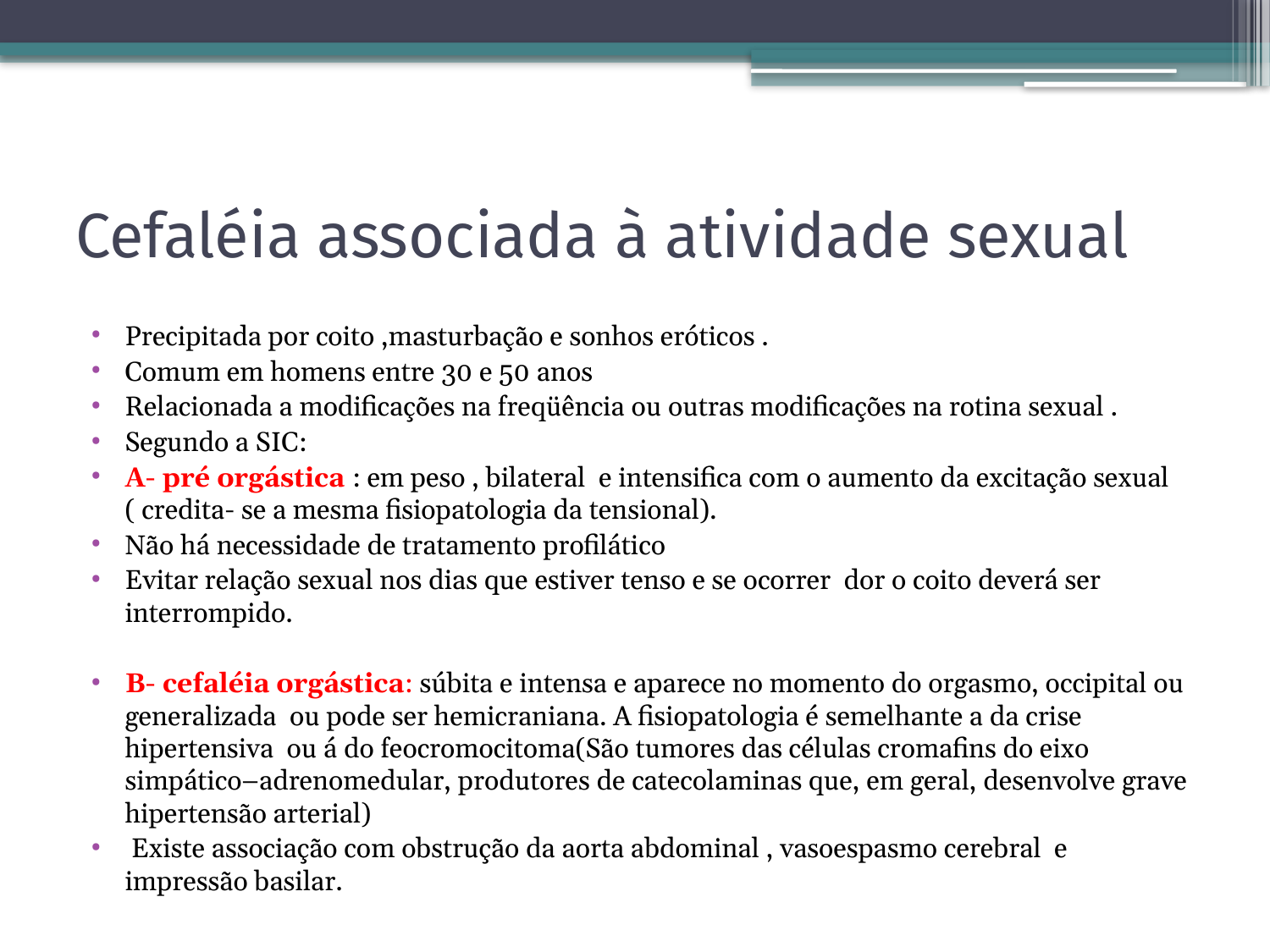

# Cefaléia associada à atividade sexual
Precipitada por coito ,masturbação e sonhos eróticos .
Comum em homens entre 30 e 50 anos
Relacionada a modificações na freqüência ou outras modificações na rotina sexual .
Segundo a SIC:
A- pré orgástica : em peso , bilateral  e intensifica com o aumento da excitação sexual ( credita- se a mesma fisiopatologia da tensional).
Não há necessidade de tratamento profilático
Evitar relação sexual nos dias que estiver tenso e se ocorrer  dor o coito deverá ser interrompido.

B- cefaléia orgástica: súbita e intensa e aparece no momento do orgasmo, occipital ou generalizada  ou pode ser hemicraniana. A fisiopatologia é semelhante a da crise hipertensiva  ou á do feocromocitoma(São tumores das células cromafins do eixo simpático–adrenomedular, produtores de catecolaminas que, em geral, desenvolve grave hipertensão arterial)
 Existe associação com obstrução da aorta abdominal , vasoespasmo cerebral  e impressão basilar.